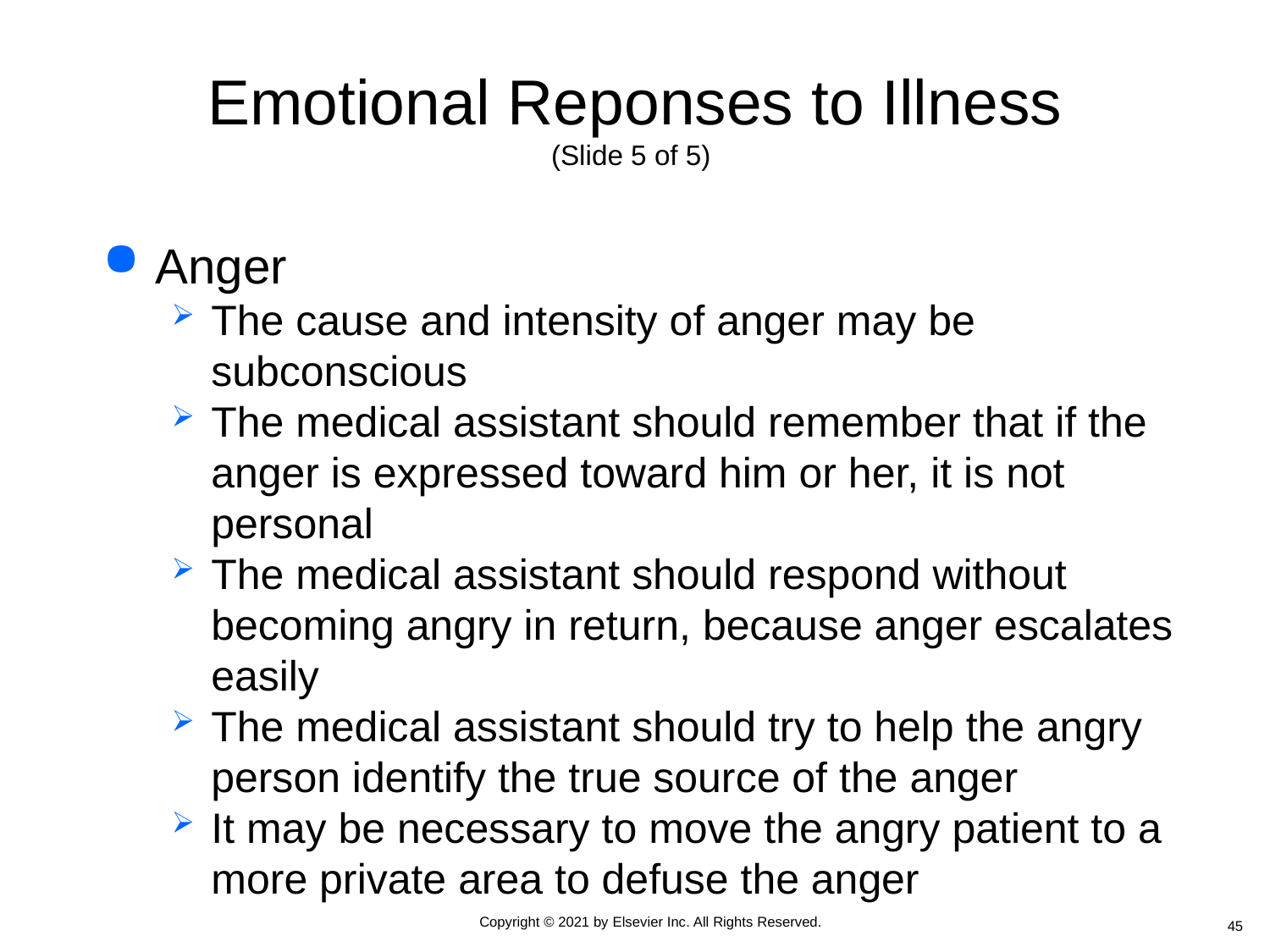

# Emotional Reponses to Illness (Slide 5 of 5)
Anger
The cause and intensity of anger may be subconscious
The medical assistant should remember that if the anger is expressed toward him or her, it is not personal
The medical assistant should respond without becoming angry in return, because anger escalates easily
The medical assistant should try to help the angry person identify the true source of the anger
It may be necessary to move the angry patient to a more private area to defuse the anger
45